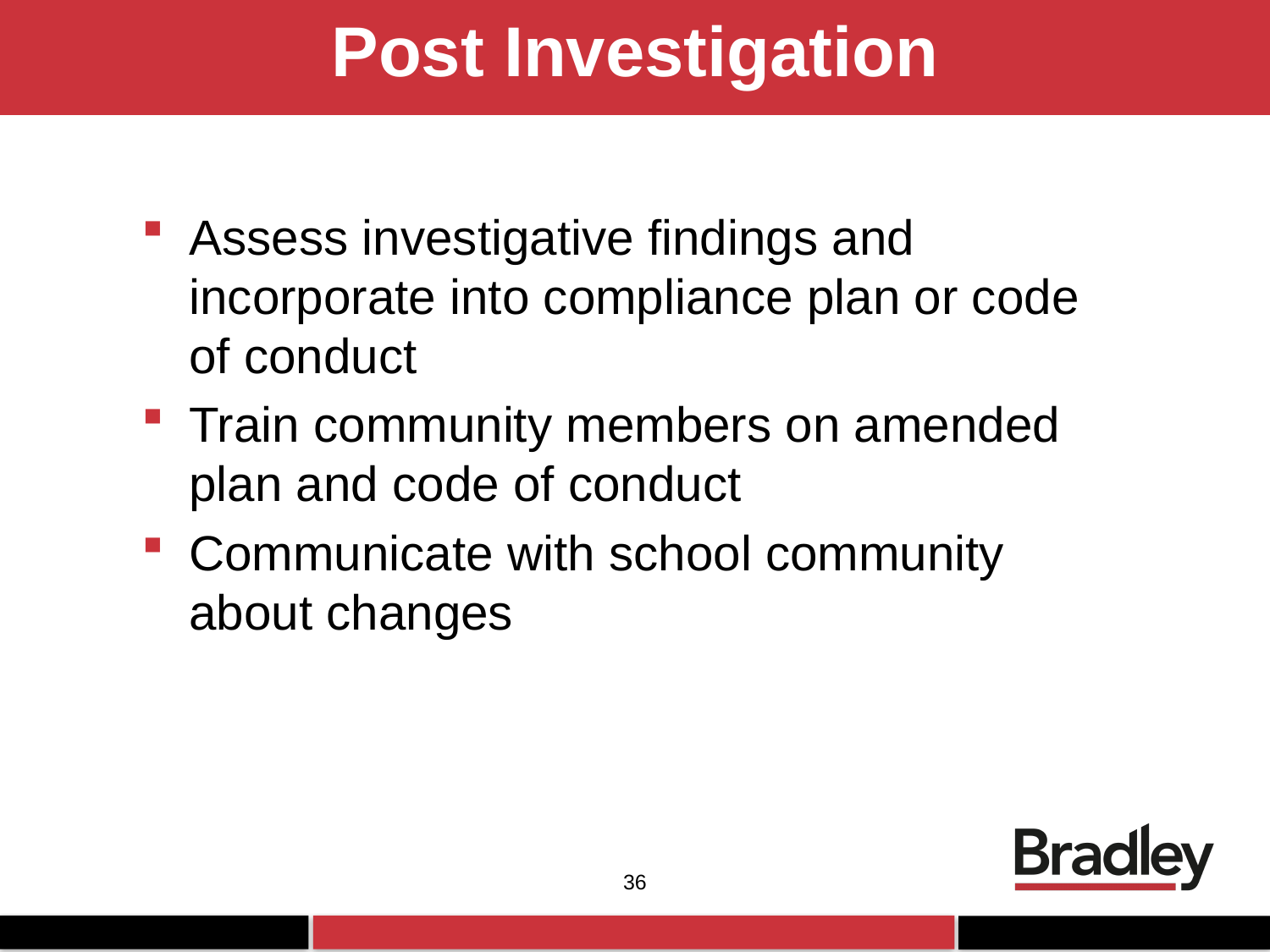

# Post Investigation
Assess investigative findings and incorporate into compliance plan or code of conduct
Train community members on amended plan and code of conduct
Communicate with school community about changes
36